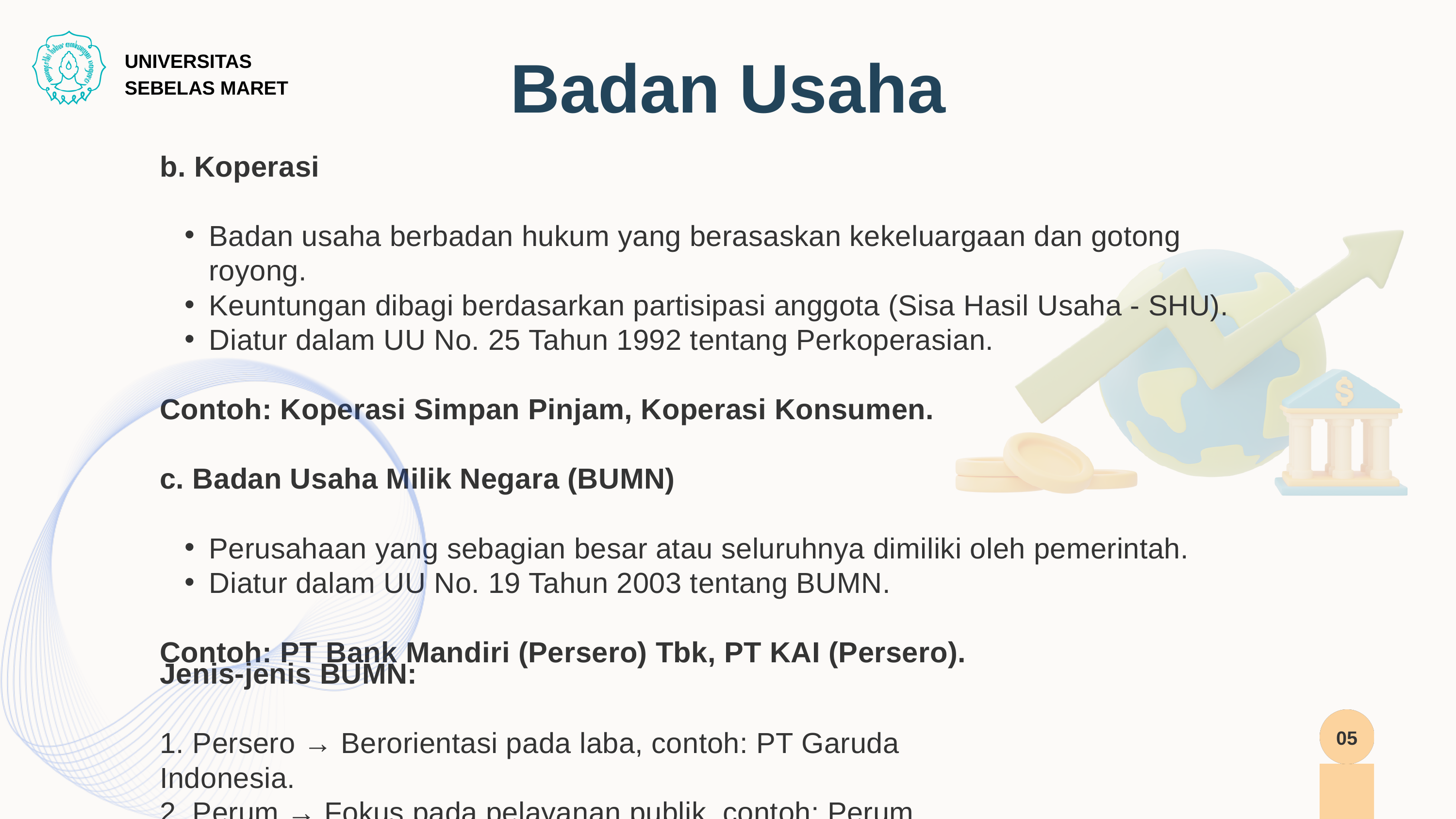

Badan Usaha

UNIVERSITAS SEBELAS MARET
b. Koperasi

Badan usaha berbadan hukum yang berasaskan kekeluargaan dan gotong royong.
Keuntungan dibagi berdasarkan partisipasi anggota (Sisa Hasil Usaha - SHU).
Diatur dalam UU No. 25 Tahun 1992 tentang Perkoperasian.

Contoh: Koperasi Simpan Pinjam, Koperasi Konsumen.

c. Badan Usaha Milik Negara (BUMN)

Perusahaan yang sebagian besar atau seluruhnya dimiliki oleh pemerintah.
Diatur dalam UU No. 19 Tahun 2003 tentang BUMN.

Contoh: PT Bank Mandiri (Persero) Tbk, PT KAI (Persero).

Jenis-jenis BUMN:

1. Persero → Berorientasi pada laba, contoh: PT Garuda Indonesia.
2. Perum → Fokus pada pelayanan publik, contoh: Perum Bulog.

05